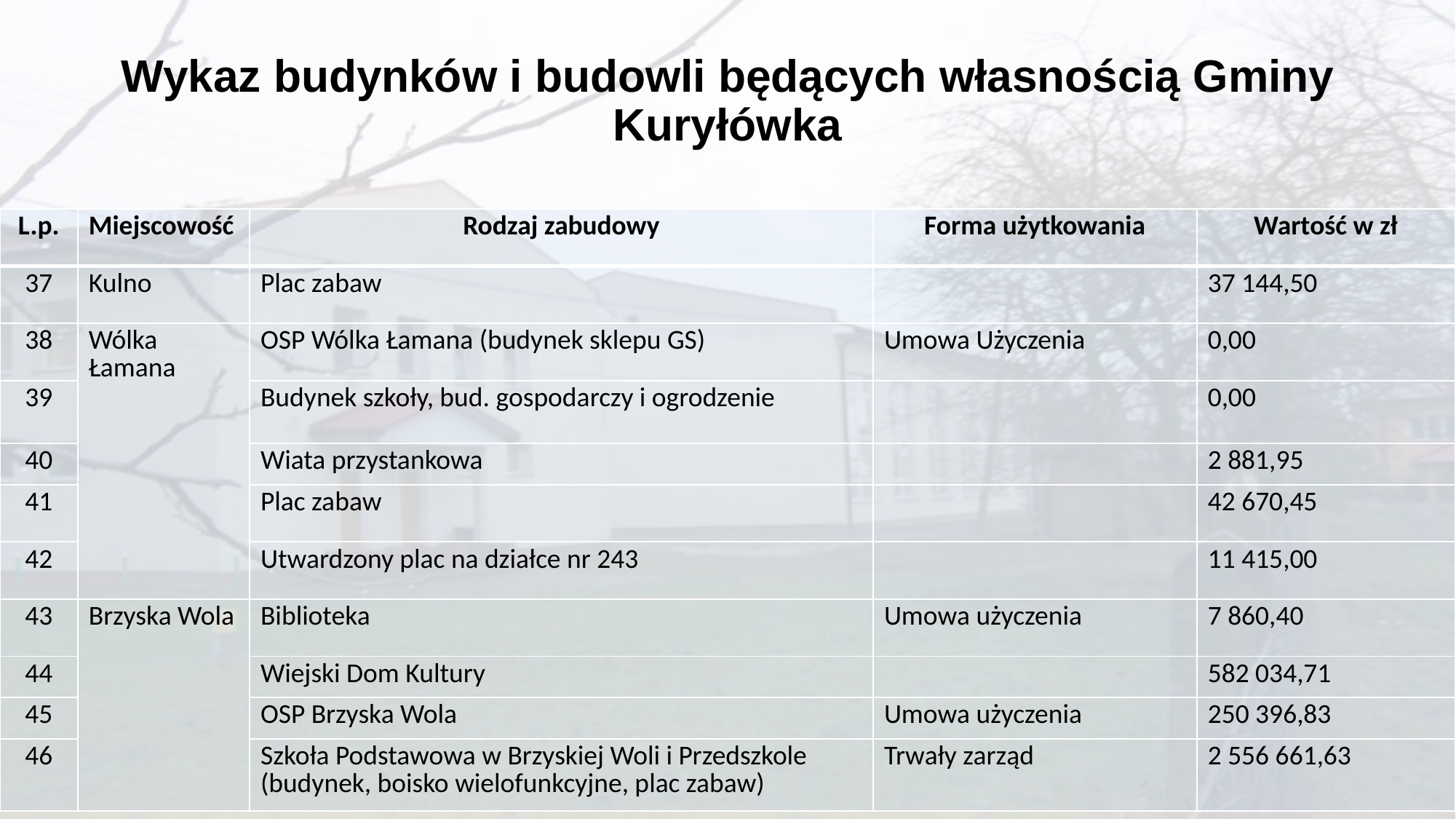

# Wykaz budynków i budowli będących własnością Gminy Kuryłówka
| L.p. | Miejscowość | Rodzaj zabudowy | Forma użytkowania | Wartość w zł |
| --- | --- | --- | --- | --- |
| 37 | Kulno | Plac zabaw |  | 37 144,50 |
| 38 | Wólka Łamana | OSP Wólka Łamana (budynek sklepu GS) | Umowa Użyczenia | 0,00 |
| 39 |  | Budynek szkoły, bud. gospodarczy i ogrodzenie |  | 0,00 |
|  |  | Wiata przystankowa |  | 2 881,95 |
| 40 |  |  |  |  |
| 41 |  | Plac zabaw |  | 42 670,45 |
| 42 |  | Utwardzony plac na działce nr 243 |  | 11 415,00 |
| 43 | Brzyska Wola | Biblioteka | Umowa użyczenia | 7 860,40 |
| 44 |  | Wiejski Dom Kultury |  | 582 034,71 |
| 45 |  | OSP Brzyska Wola | Umowa użyczenia | 250 396,83 |
| 46 |  | Szkoła Podstawowa w Brzyskiej Woli i Przedszkole (budynek, boisko wielofunkcyjne, plac zabaw) | Trwały zarząd | 2 556 661,63 |